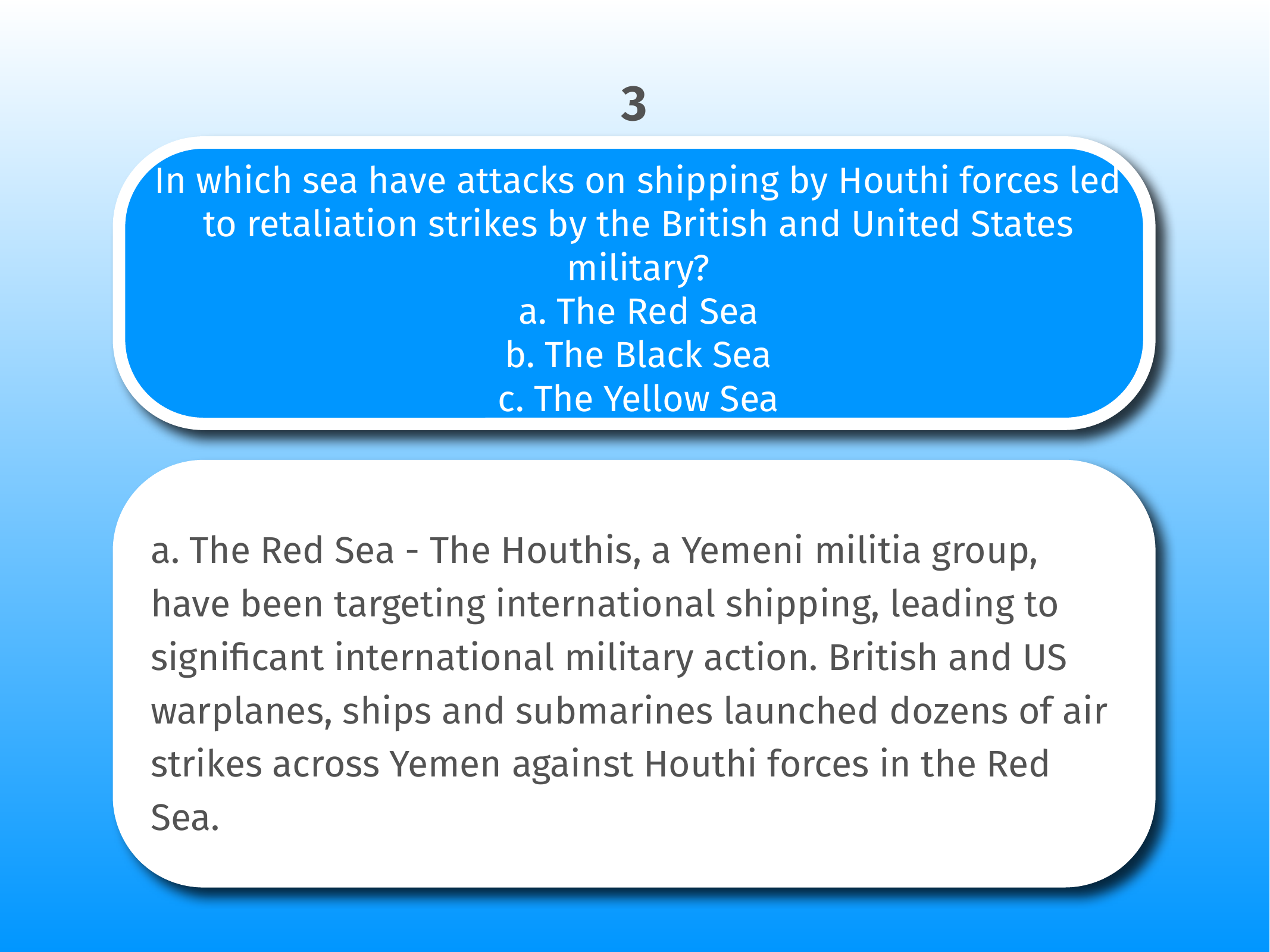

3
# In which sea have attacks on shipping by Houthi forces led to retaliation strikes by the British and United States military? a. The Red Sea b. The Black Sea c. The Yellow Sea
a. The Red Sea - The Houthis, a Yemeni militia group, have been targeting international shipping, leading to significant international military action. British and US warplanes, ships and submarines launched dozens of air strikes across Yemen against Houthi forces in the Red Sea.